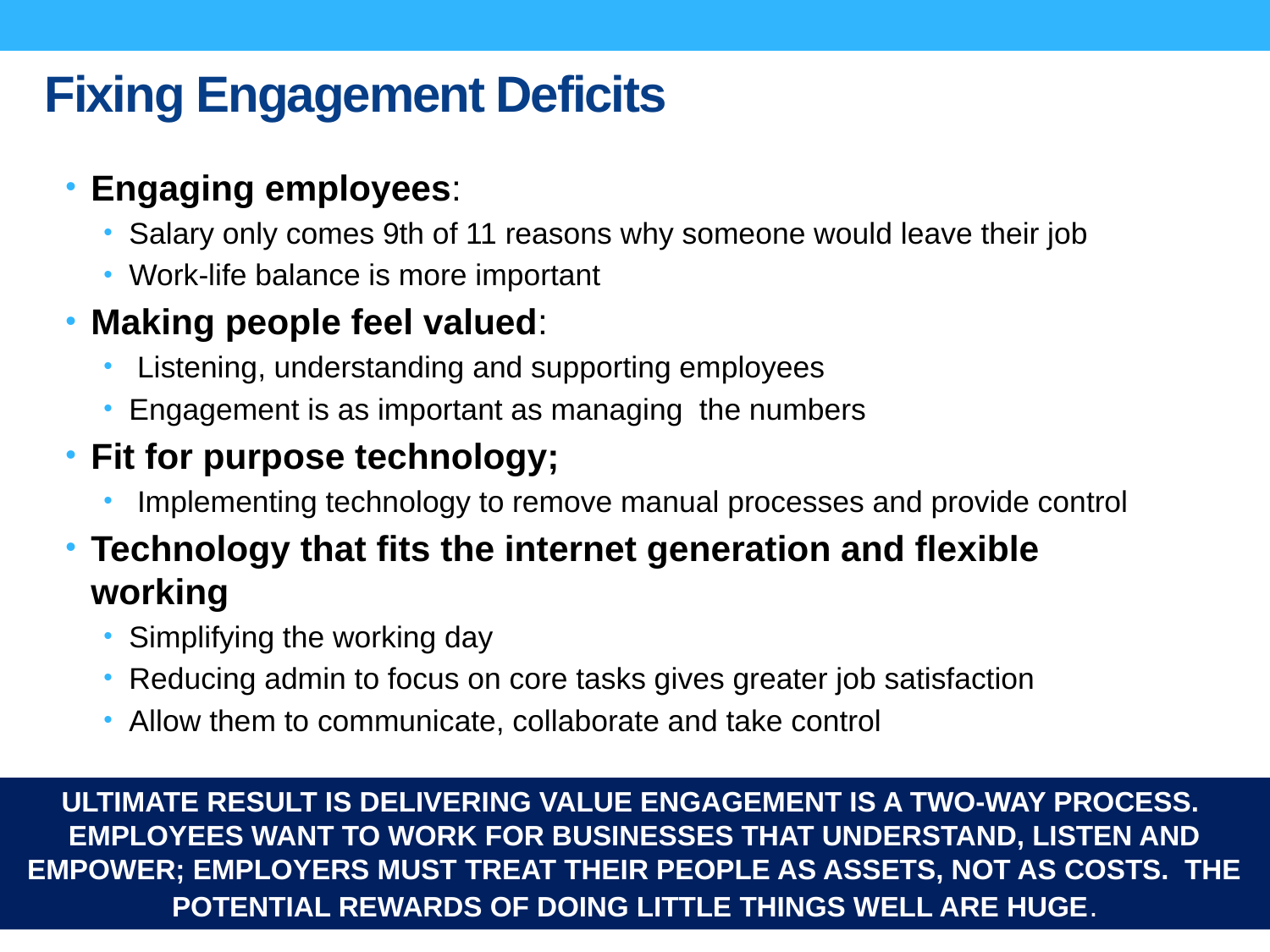

# Fixing Engagement Deficits
Engaging employees:
Salary only comes 9th of 11 reasons why someone would leave their job
Work-life balance is more important
Making people feel valued:
 Listening, understanding and supporting employees
Engagement is as important as managing  the numbers
Fit for purpose technology;
 Implementing technology to remove manual processes and provide control
Technology that ﬁts the internet generation and ﬂexible working
Simplifying the working day
Reducing admin to focus on core tasks gives greater job satisfaction
Allow them to communicate, collaborate and take control
ULTIMATE RESULT IS DELIVERING VALUE ENGAGEMENT IS A TWO-WAY PROCESS.  EMPLOYEES WANT TO WORK FOR BUSINESSES THAT UNDERSTAND, LISTEN AND EMPOWER; EMPLOYERS MUST TREAT THEIR PEOPLE AS ASSETS, NOT AS COSTS.  THE POTENTIAL REWARDS OF DOING LITTLE THINGS WELL ARE HUGE.